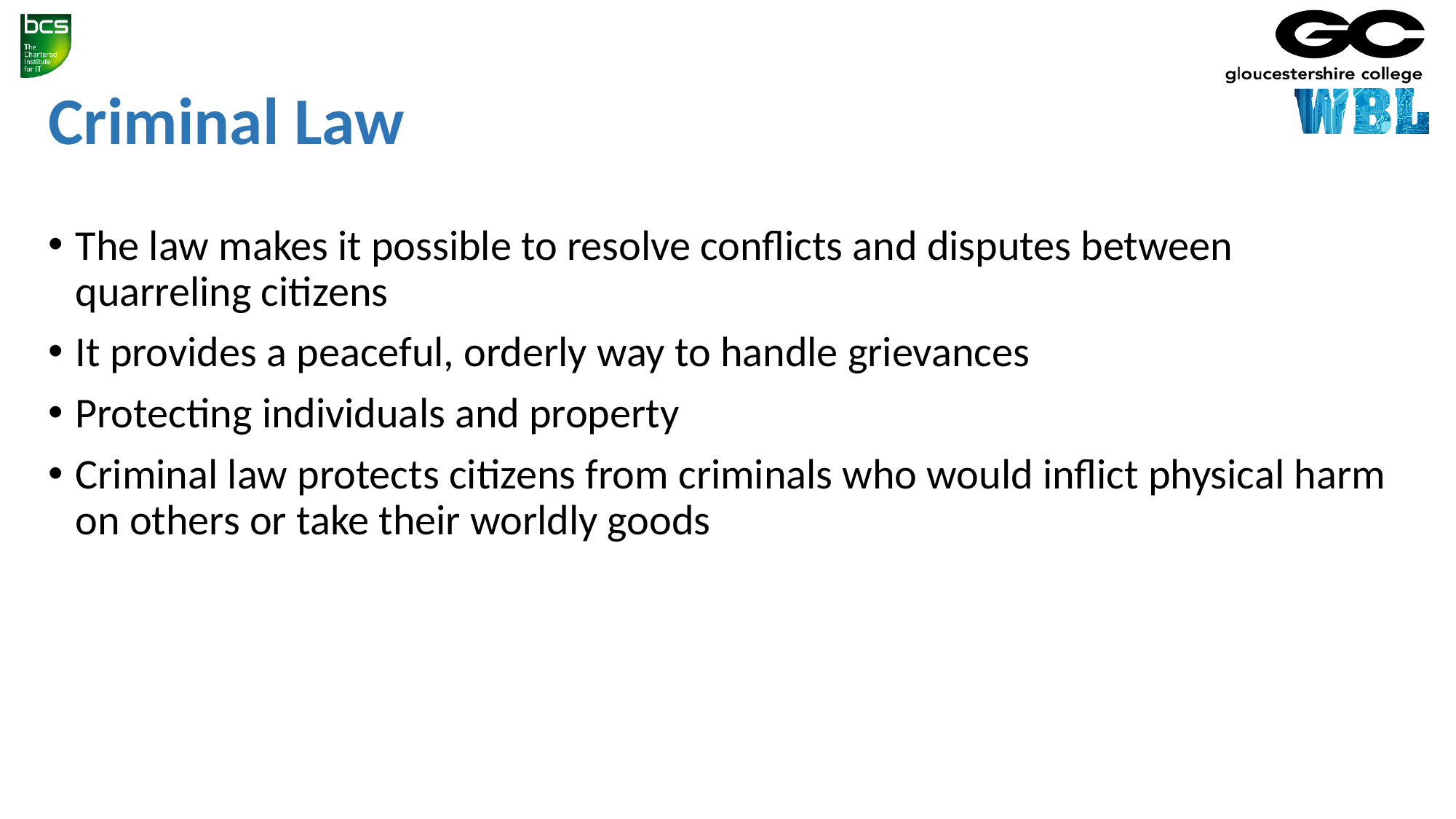

# Criminal Law
The law makes it possible to resolve conflicts and disputes between quarreling citizens
It provides a peaceful, orderly way to handle grievances
Protecting individuals and property
Criminal law protects citizens from criminals who would inflict physical harm on others or take their worldly goods